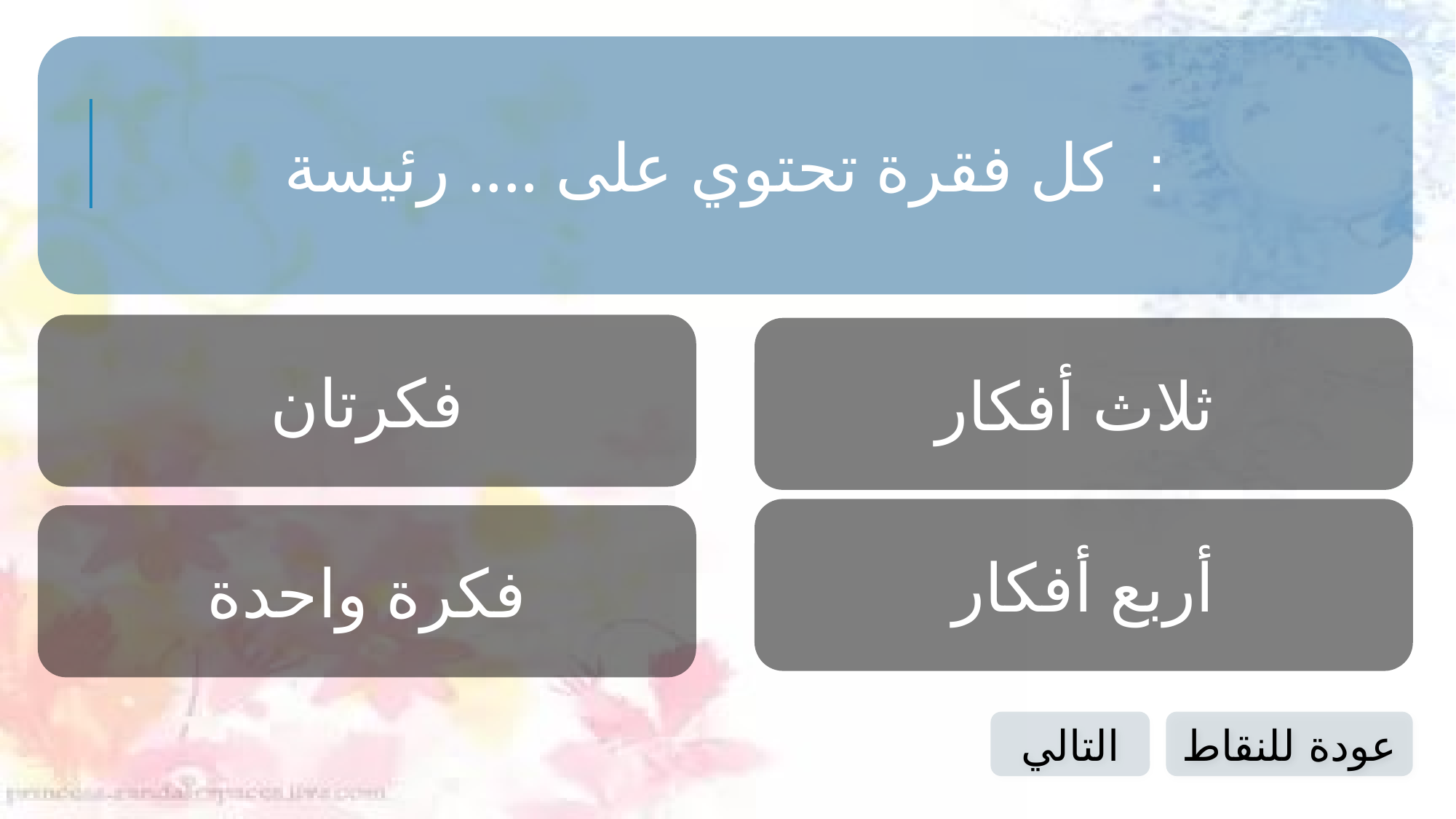

كل فقرة تحتوي على .... رئيسة  :
فكرتان
ثلاث أفكار
أربع أفكار
فكرة واحدة
التالي
عودة للنقاط